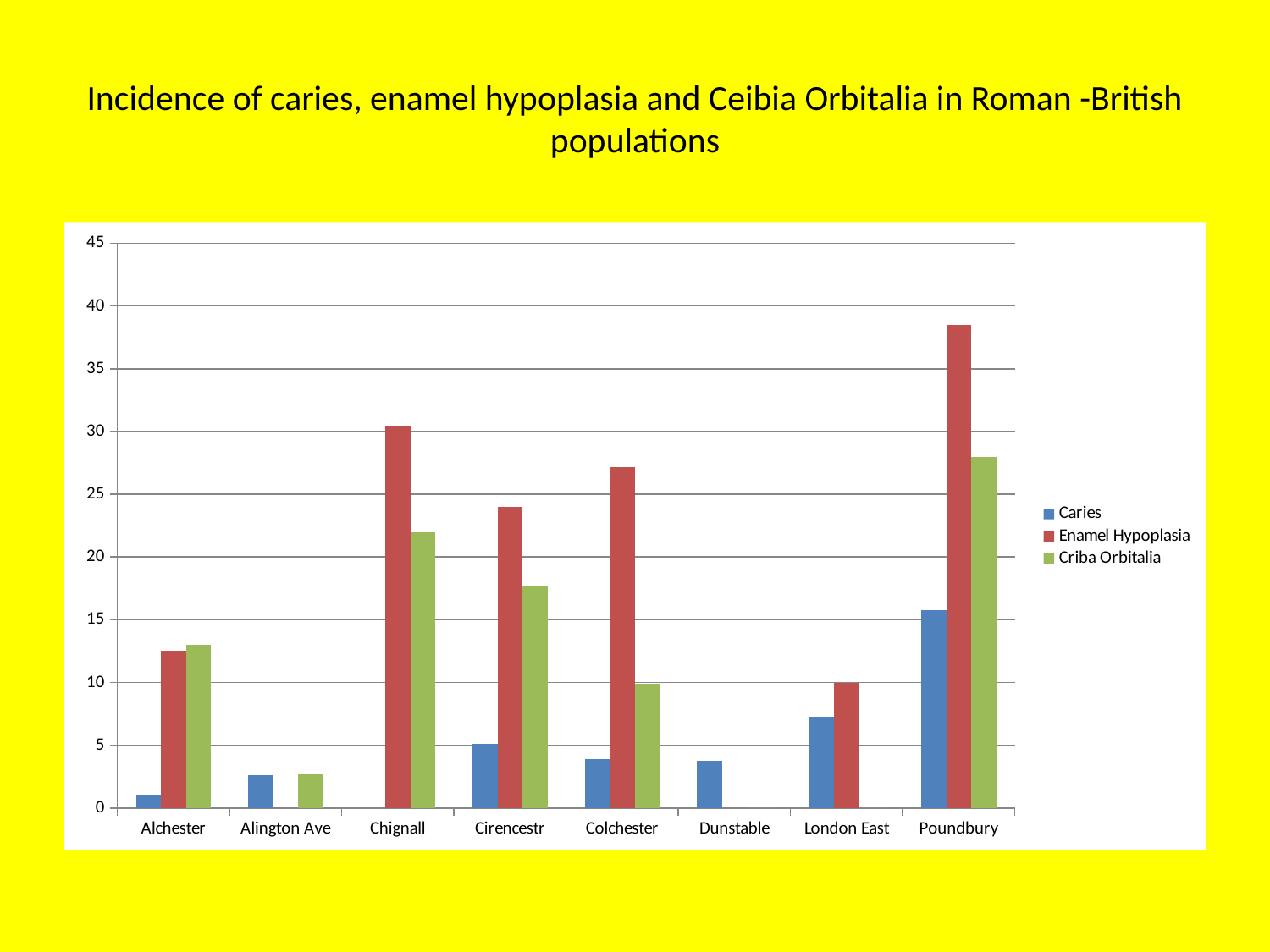

# Incidence of caries, enamel hypoplasia and Ceibia Orbitalia in Roman -British populations

### Chart

| Category | Caries | Enamel Hypoplasia | Criba Orbitalia |
|---|---|---|---|
| Alchester | 1.0 | 12.5 | 13.0 |
| Alington Ave | 2.6 | 0.0 | 2.7 |
| Chignall | 0.0 | 30.5 | 22.0 |
| Cirencestr | 5.1 | 24.0 | 17.7 |
| Colchester | 3.9 | 27.2 | 9.9 |
| Dunstable | 3.8 | 0.0 | 0.0 |
| London East | 7.3 | 10.0 | 0.0 |
| Poundbury | 15.8 | 38.5 | 28.0 |